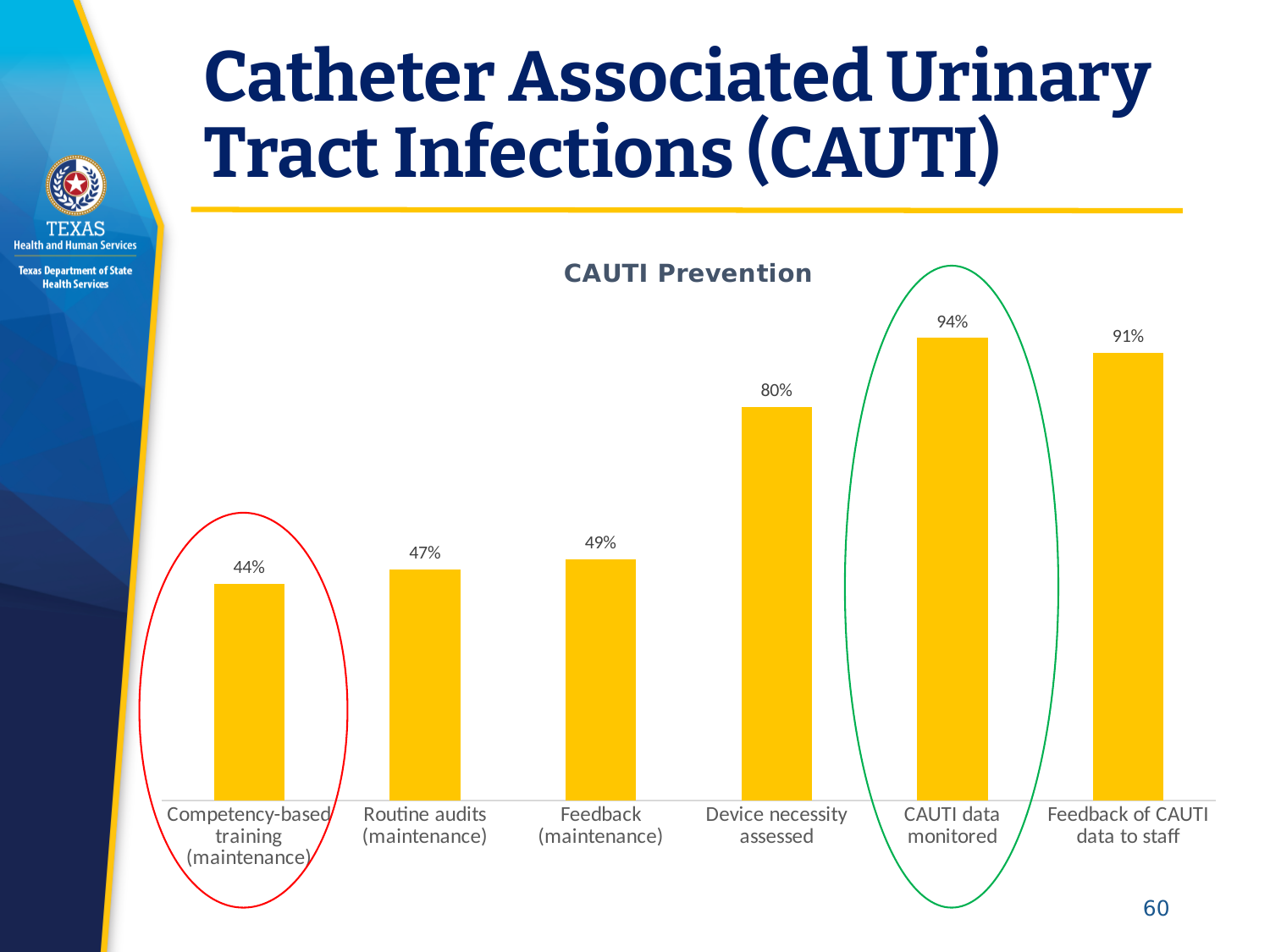

# Catheter Associated Urinary Tract Infections (CAUTI)

### Chart: CAUTI Prevention

| Category | National |
|---|---|
| Competency-based training (maintenance) | 0.44 |
| Routine audits (maintenance) | 0.47 |
| Feedback (maintenance) | 0.49 |
| Device necessity assessed | 0.8 |
| CAUTI data monitored | 0.94 |
| Feedback of CAUTI data to staff | 0.91 |

60